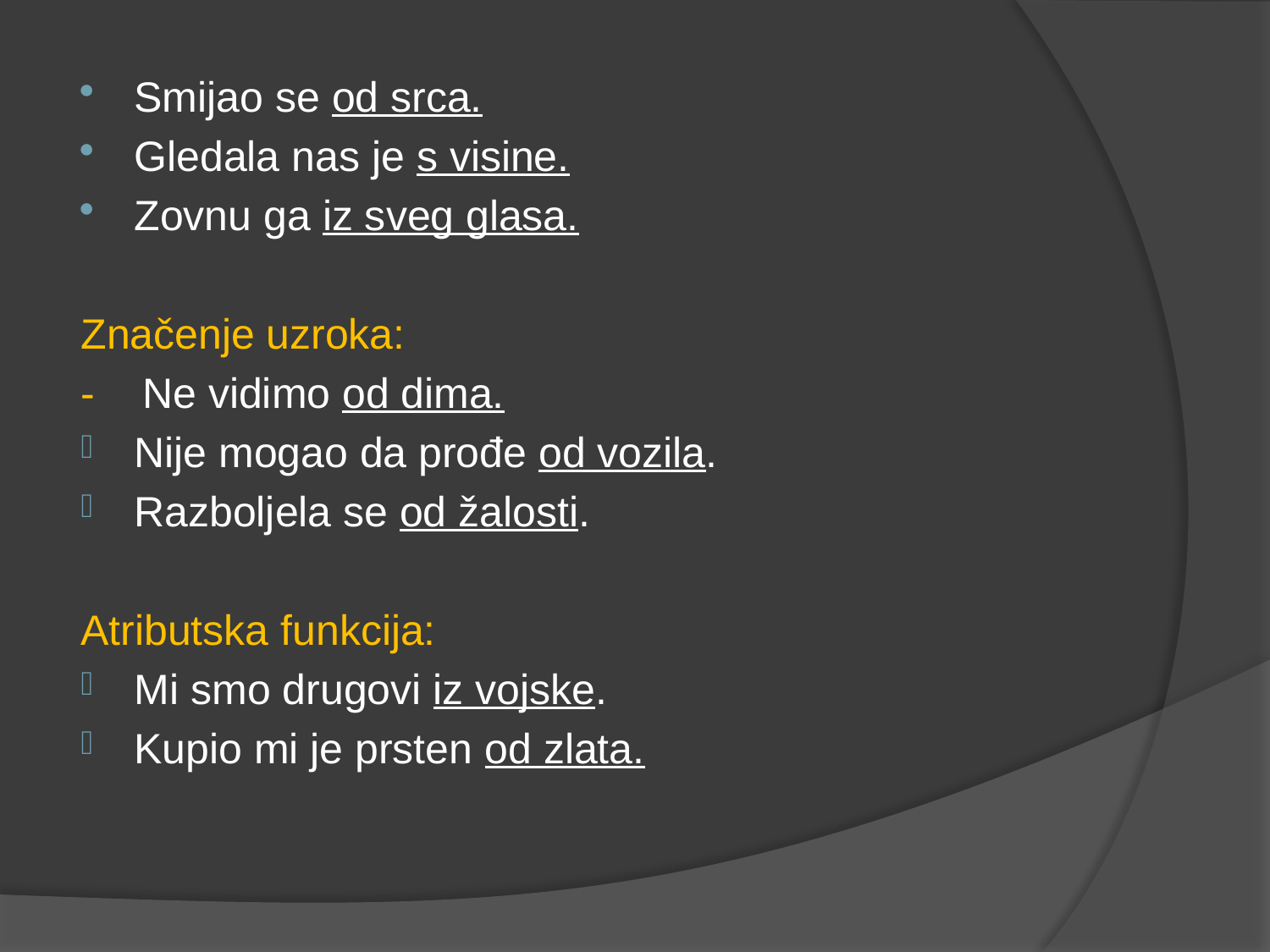

Smijao se od srca.
Gledala nas je s visine.
Zovnu ga iz sveg glasa.

Značenje uzroka:
-    Ne vidimo od dima.
Nije mogao da prođe od vozila.
Razboljela se od žalosti.

Atributska funkcija:
Mi smo drugovi iz vojske.
Kupio mi je prsten od zlata.